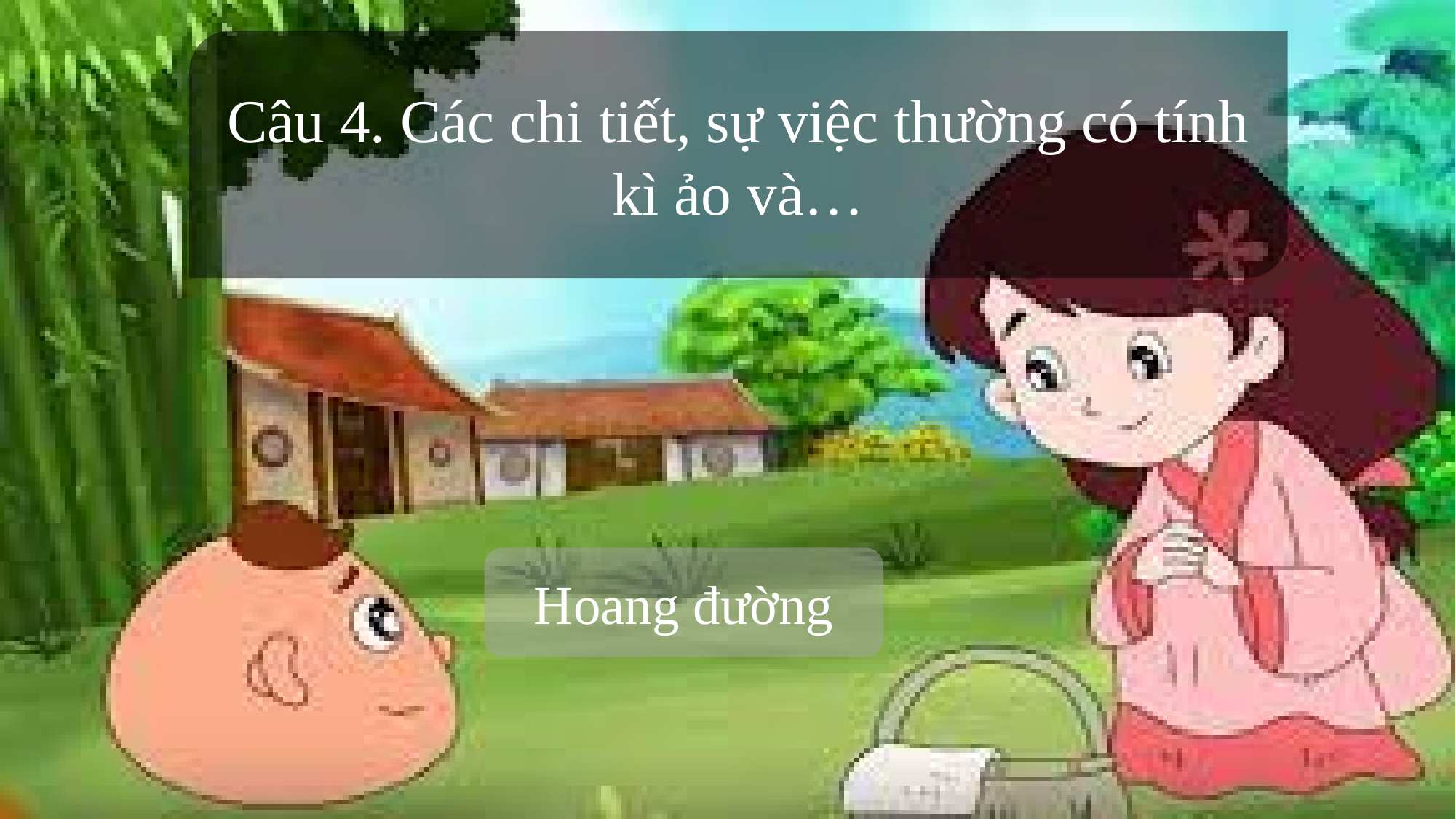

Câu 4. Các chi tiết, sự việc thường có tính kì ảo và…
Hoang đường